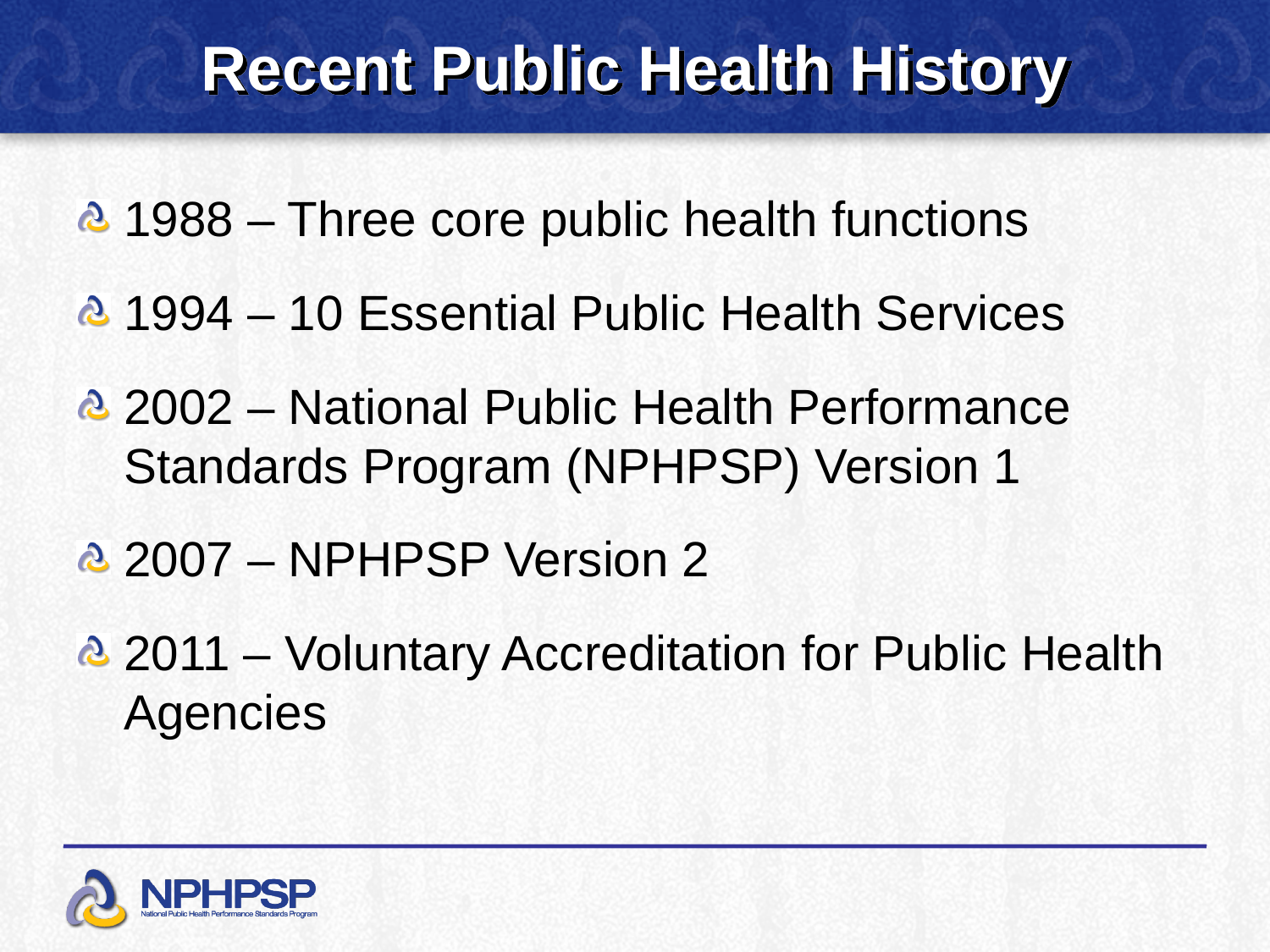

# Recent Public Health History
1988 – Three core public health functions
1994 – 10 Essential Public Health Services
2002 – National Public Health Performance Standards Program (NPHPSP) Version 1
2007 – NPHPSP Version 2
2011 – Voluntary Accreditation for Public Health Agencies